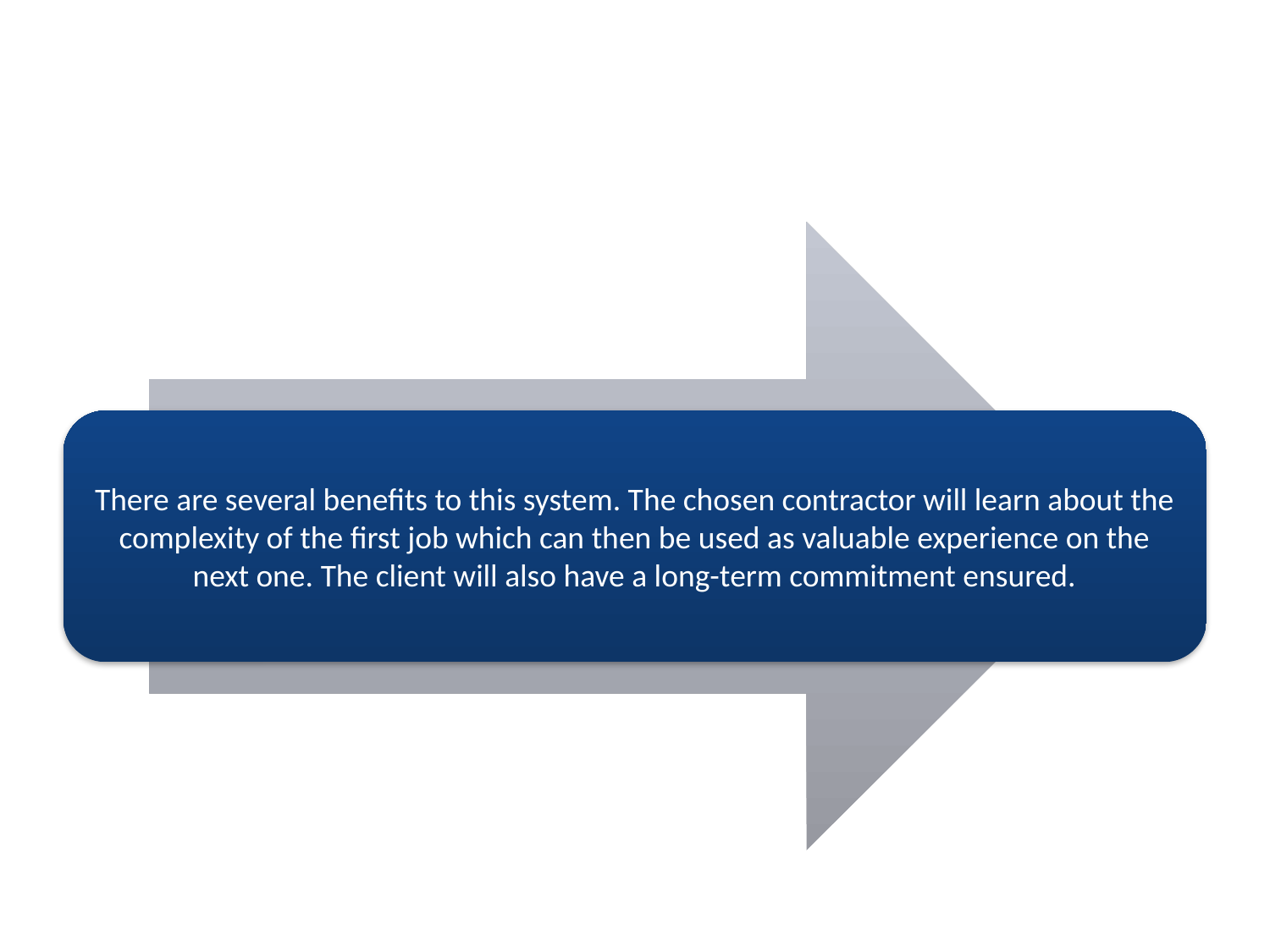

#
There are several benefits to this system. The chosen contractor will learn about the complexity of the first job which can then be used as valuable experience on the next one. The client will also have a long-term commitment ensured.